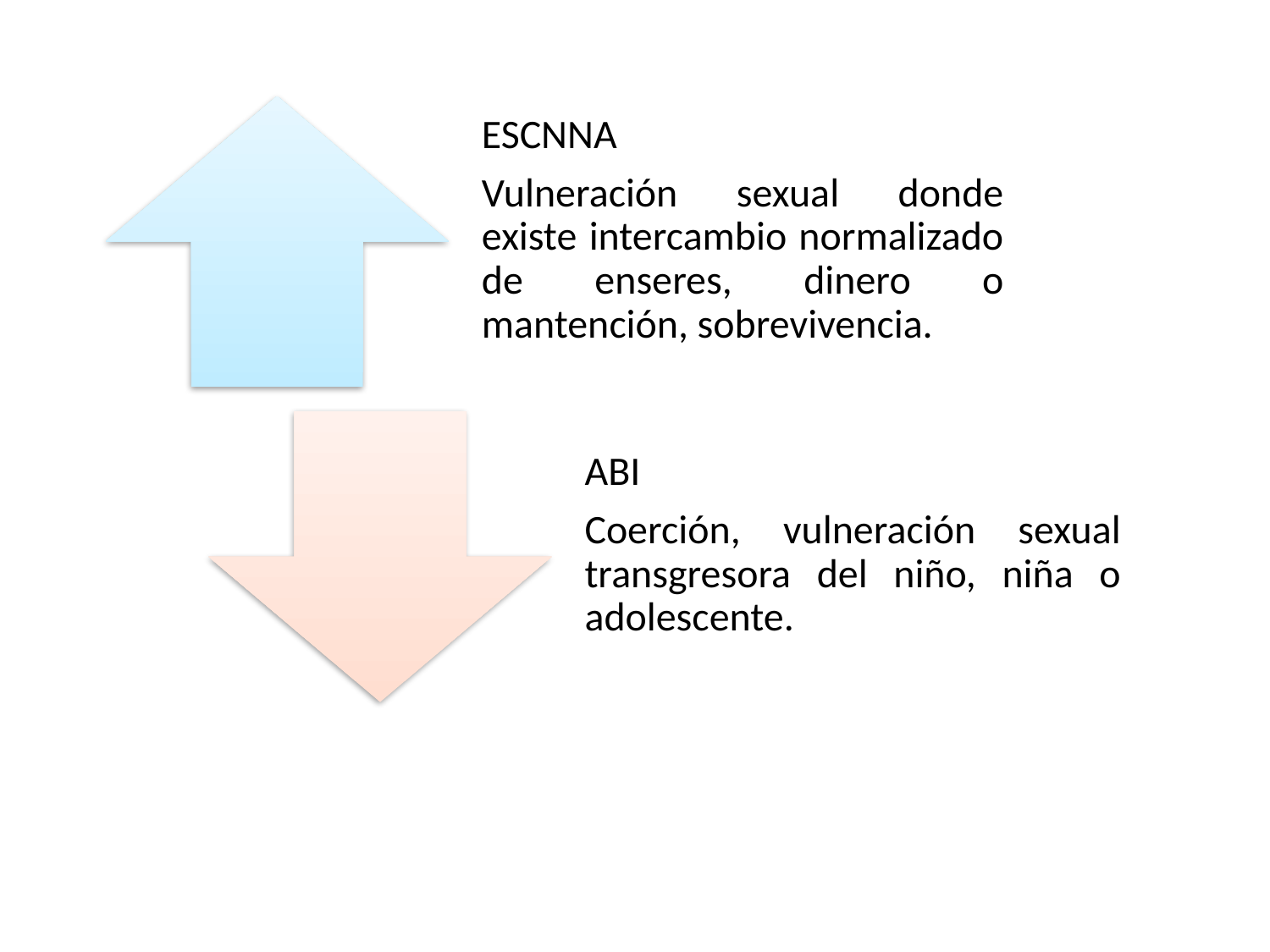

ESCNNA
Vulneración sexual donde existe intercambio normalizado de enseres, dinero o mantención, sobrevivencia.
ABI
Coerción, vulneración sexual transgresora del niño, niña o adolescente.